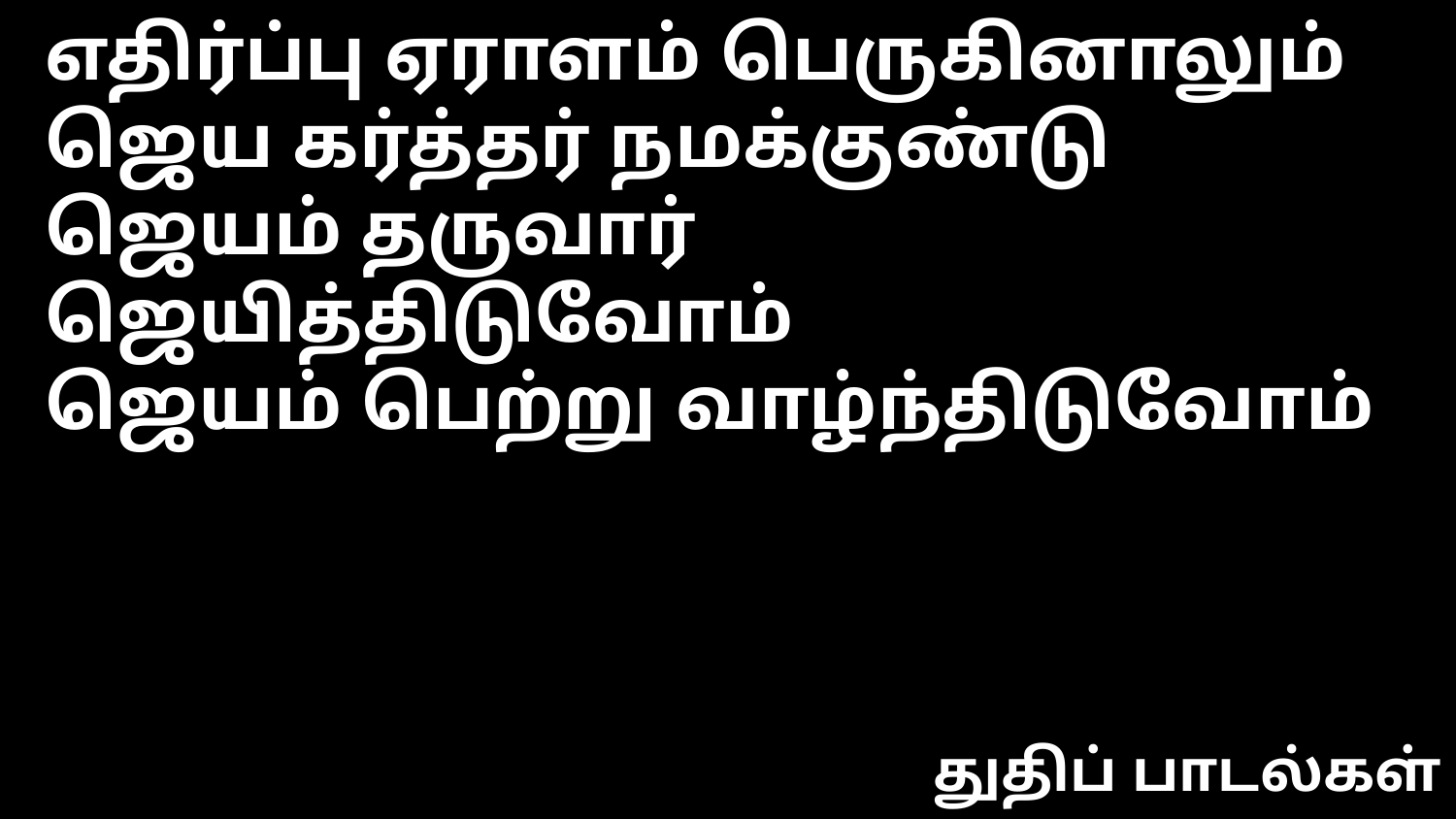

எதிர்ப்பு ஏராளம் பெருகினாலும்
ஜெய கர்த்தர் நமக்குண்டு
ஜெயம் தருவார் ஜெயித்திடுவோம்
ஜெயம் பெற்று வாழ்ந்திடுவோம்

துதிப் பாடல்கள்